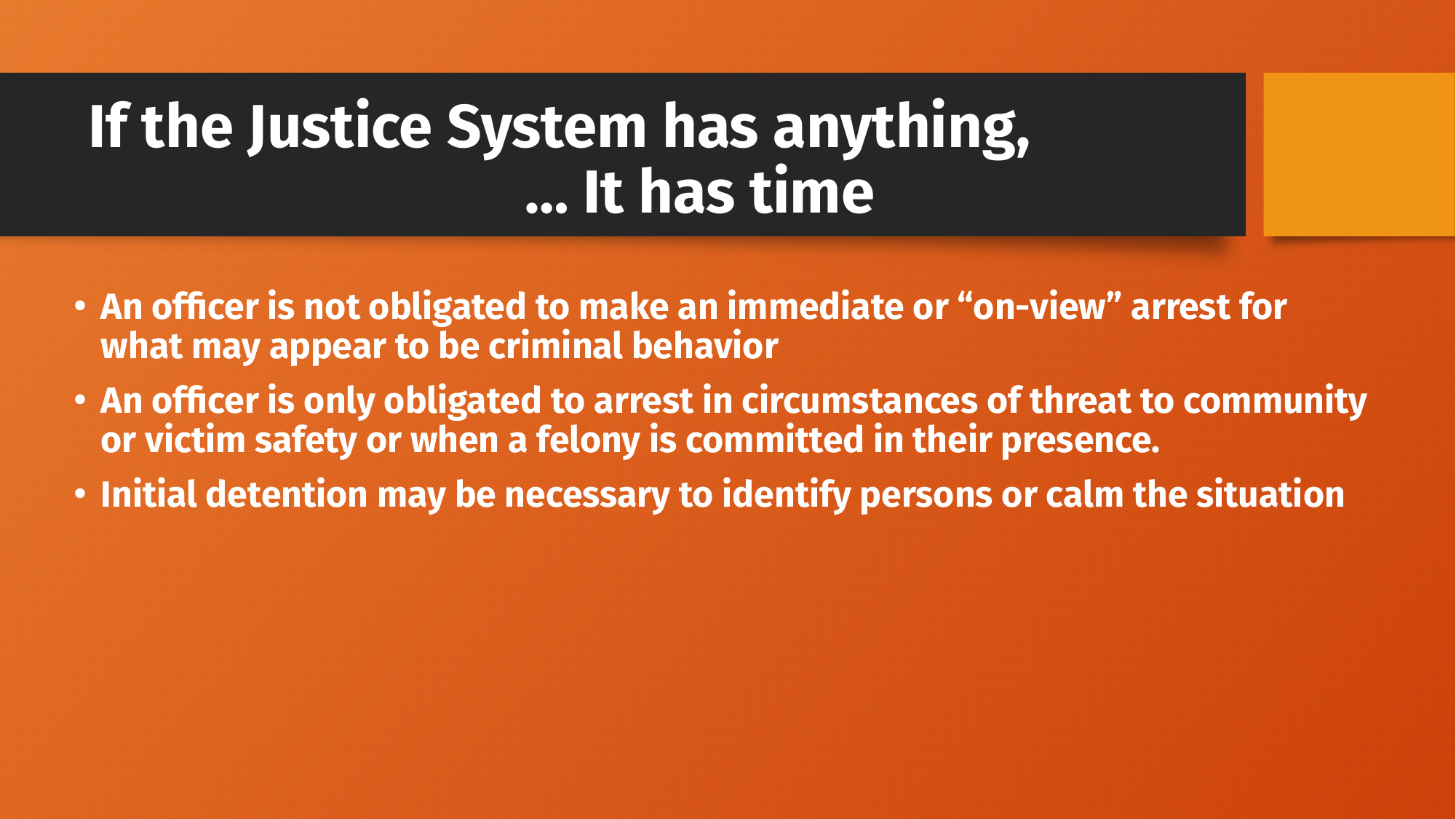

# If the Justice System has anything, … It has time
An officer is not obligated to make an immediate or “on-view” arrest for what may appear to be criminal behavior
An officer is only obligated to arrest in circumstances of threat to community or victim safety or when a felony is committed in their presence.
Initial detention may be necessary to identify persons or calm the situation